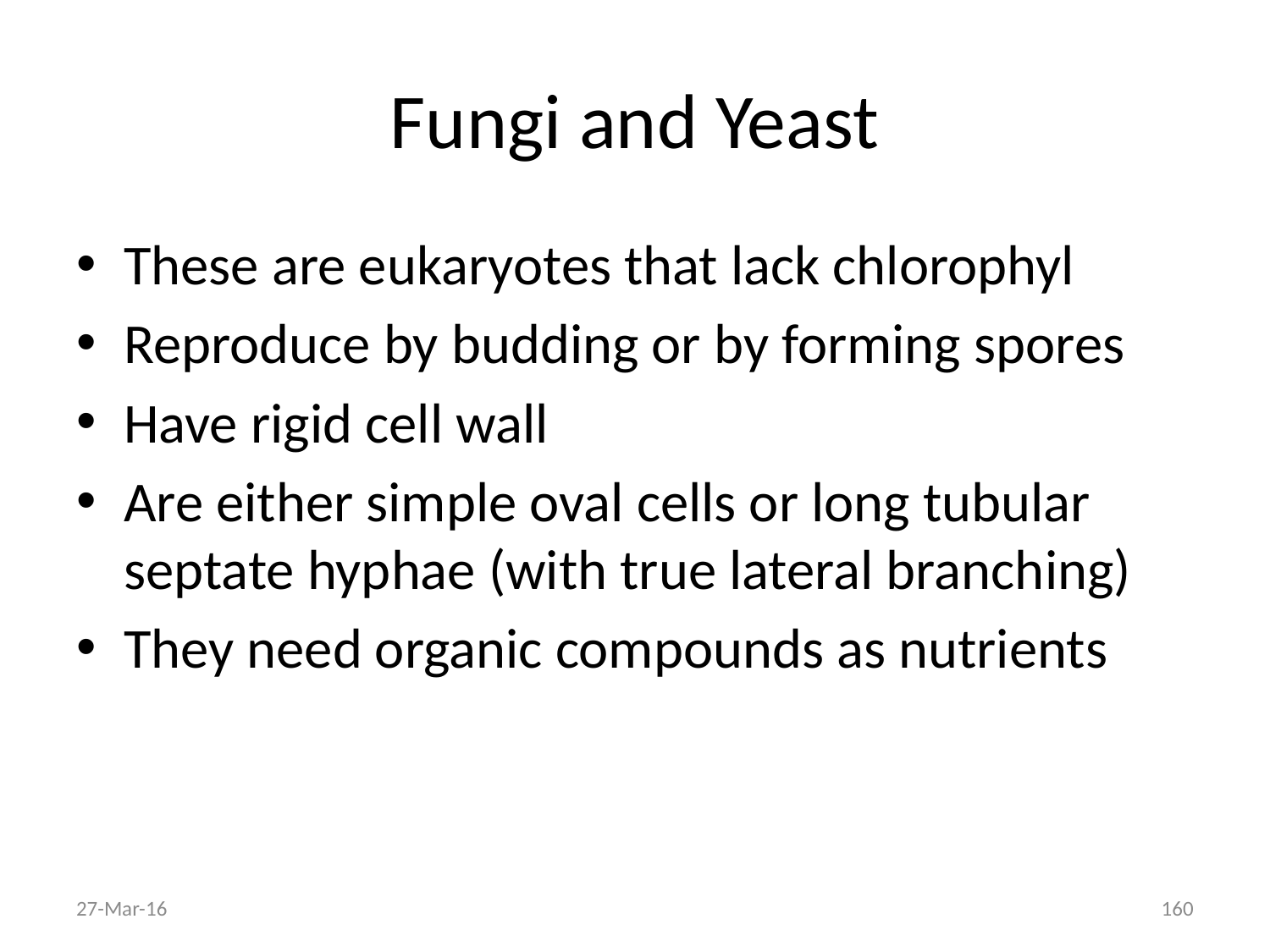

# Fungi and Yeast
These are eukaryotes that lack chlorophyl
Reproduce by budding or by forming spores
Have rigid cell wall
Are either simple oval cells or long tubular septate hyphae (with true lateral branching)
They need organic compounds as nutrients
27-Mar-16
160